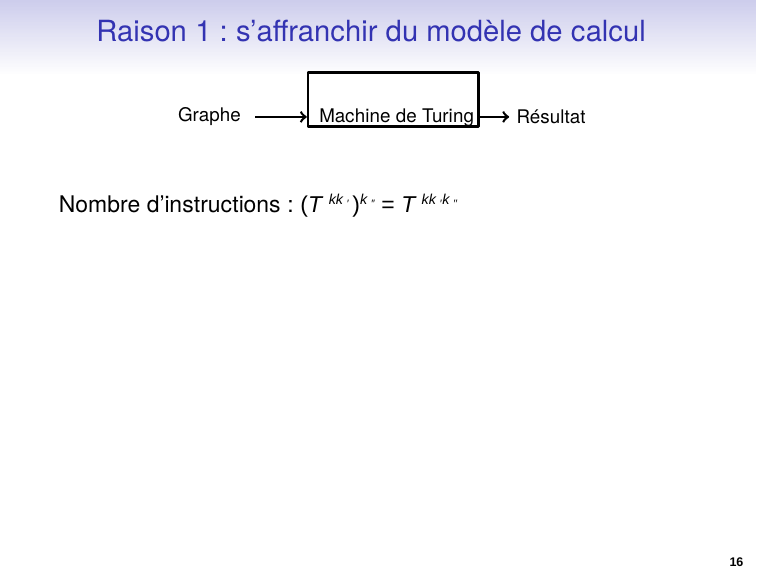

# Raison 1 : s’affranchir du modèle de calcul

Machine de Turing
Graphe
Résultat

Nombre d’instructions : (T kk ′ )k ′′  = T kk ′k ′′
16